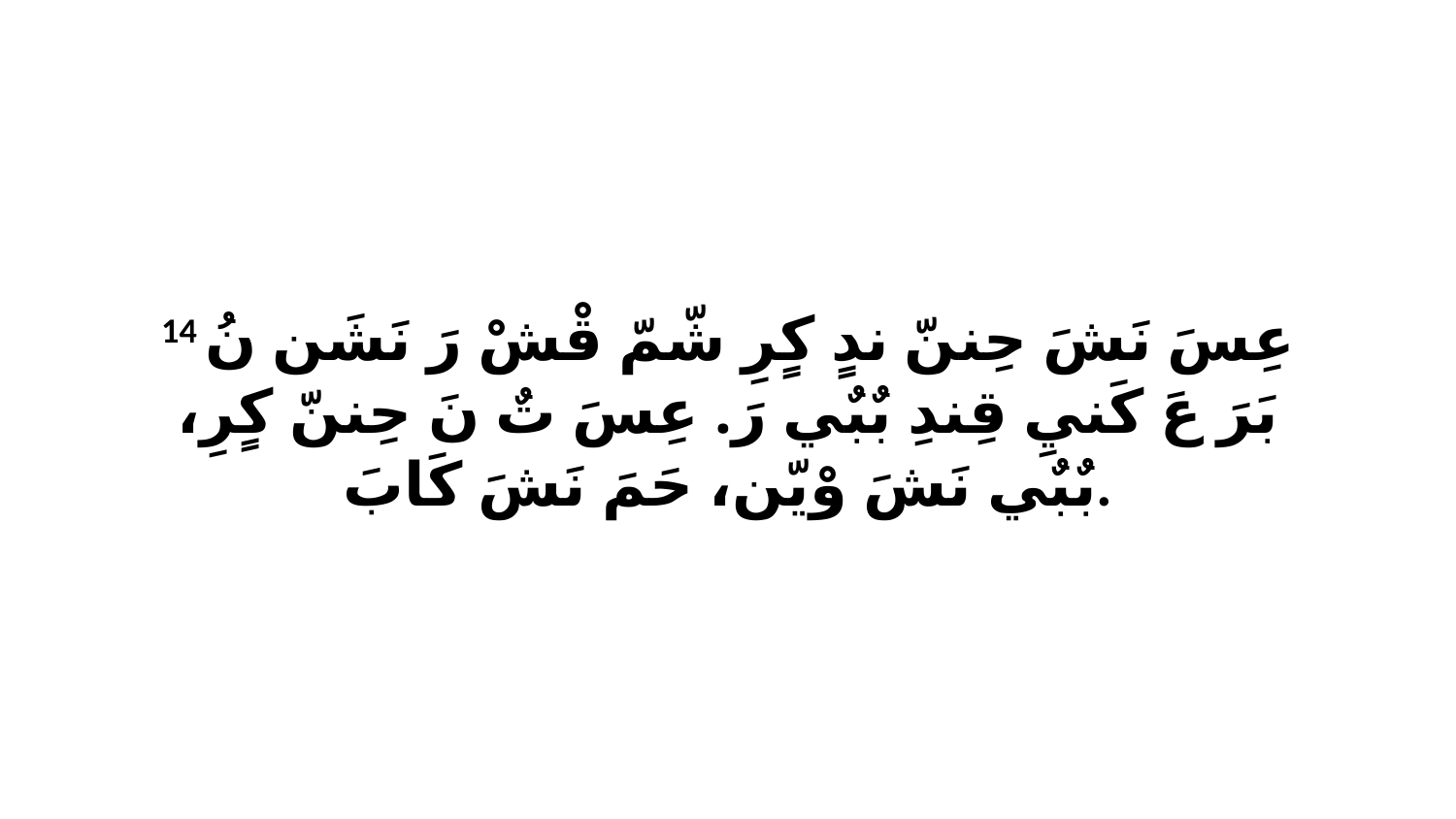

14 عِسَ نَشَ حِننّ ندٍ كٍرِ شّمّ قْشْ رَ نَشَن نُ بَرَ عَ كَنيِ قِندِ بٌبٌي رَ. عِسَ تٌ نَ حِننّ كٍرِ، بٌبٌي نَشَ وْيّن، حَمَ نَشَ كَابَ.